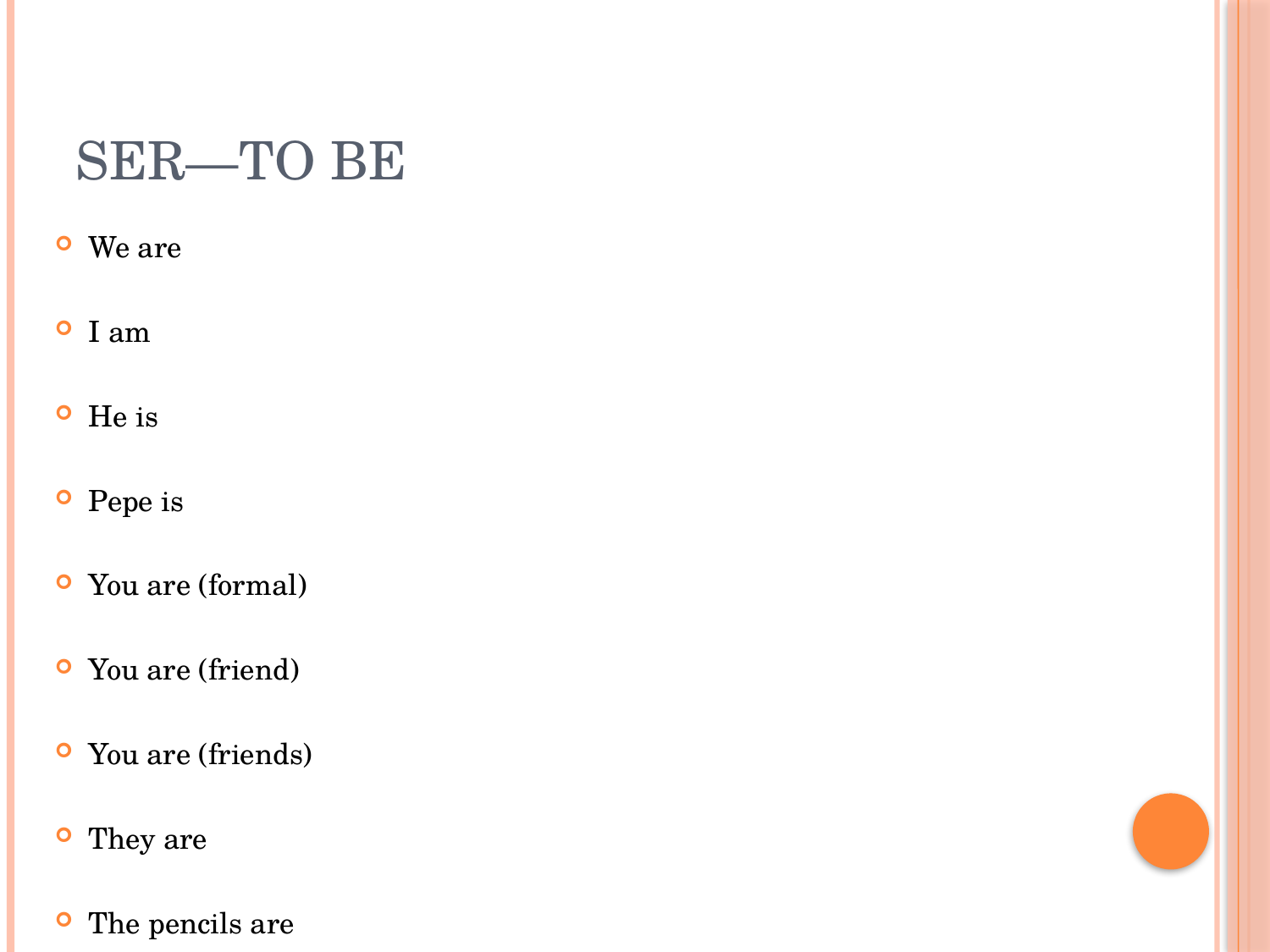

# SER—to be
We are

I am

He is

Pepe is

You are (formal)

You are (friend)

You are (friends)

They are

The pencils are